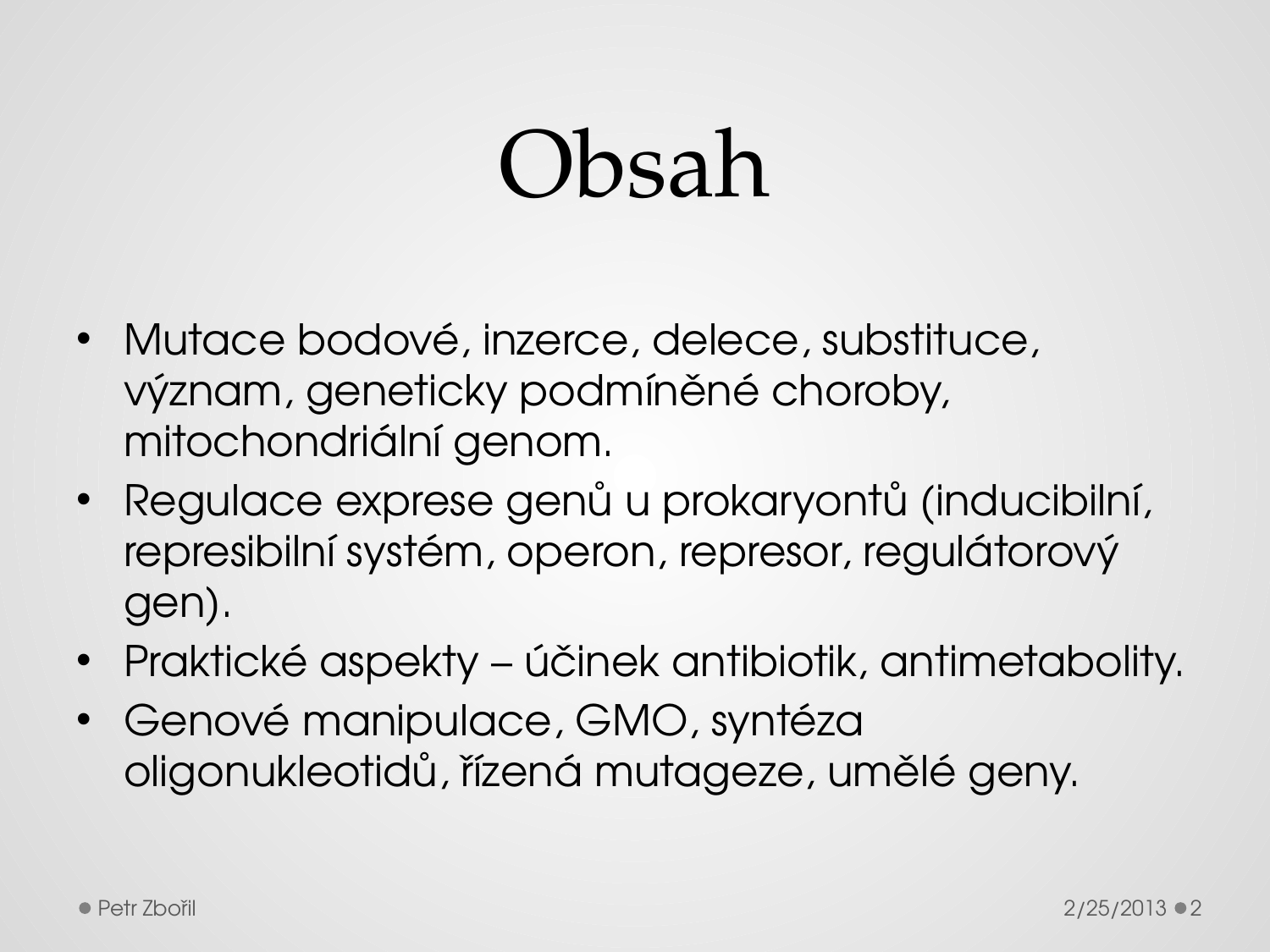

# Obsah
Mutace bodové, inzerce, delece, substituce, význam, geneticky podmíněné choroby, mitochondriální genom.
Regulace exprese genů u prokaryontů (inducibilní, represibilní systém, operon, represor, regulátorový gen).
Praktické aspekty – účinek antibiotik, antimetabolity.
Genové manipulace, GMO, syntéza oligonukleotidů, řízená mutageze, umělé geny.

Petr Zbořil
2/25/2013
2